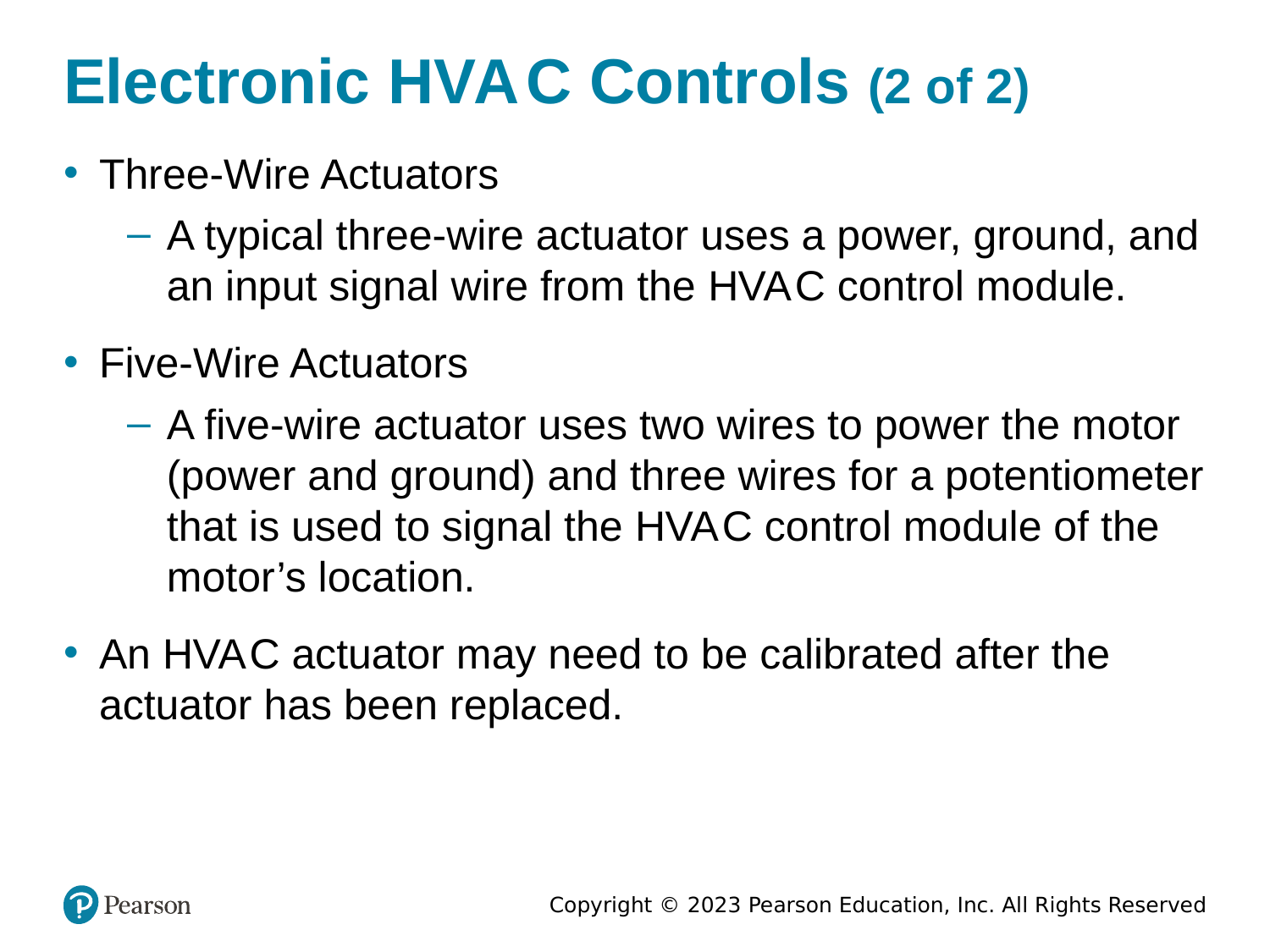

# Electronic H V A C Controls (2 of 2)
Three-Wire Actuators
A typical three-wire actuator uses a power, ground, and an input signal wire from the H V A C control module.
Five-Wire Actuators
A five-wire actuator uses two wires to power the motor (power and ground) and three wires for a potentiometer that is used to signal the H V A C control module of the motor’s location.
An H V A C actuator may need to be calibrated after the actuator has been replaced.